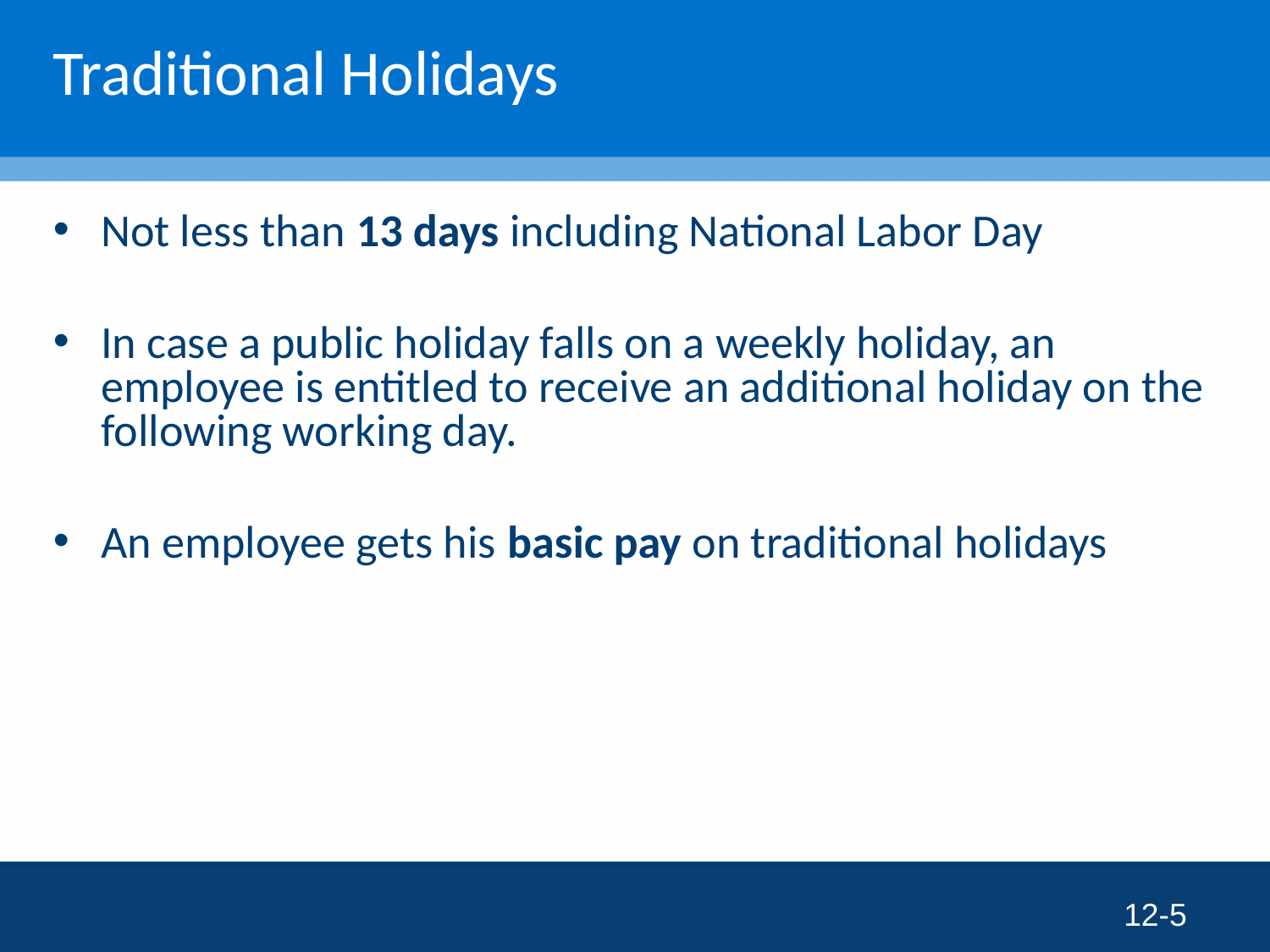

# Traditional Holidays
Not less than 13 days including National Labor Day

In case a public holiday falls on a weekly holiday, an employee is entitled to receive an additional holiday on the following working day.

An employee gets his basic pay on traditional holidays

12-5